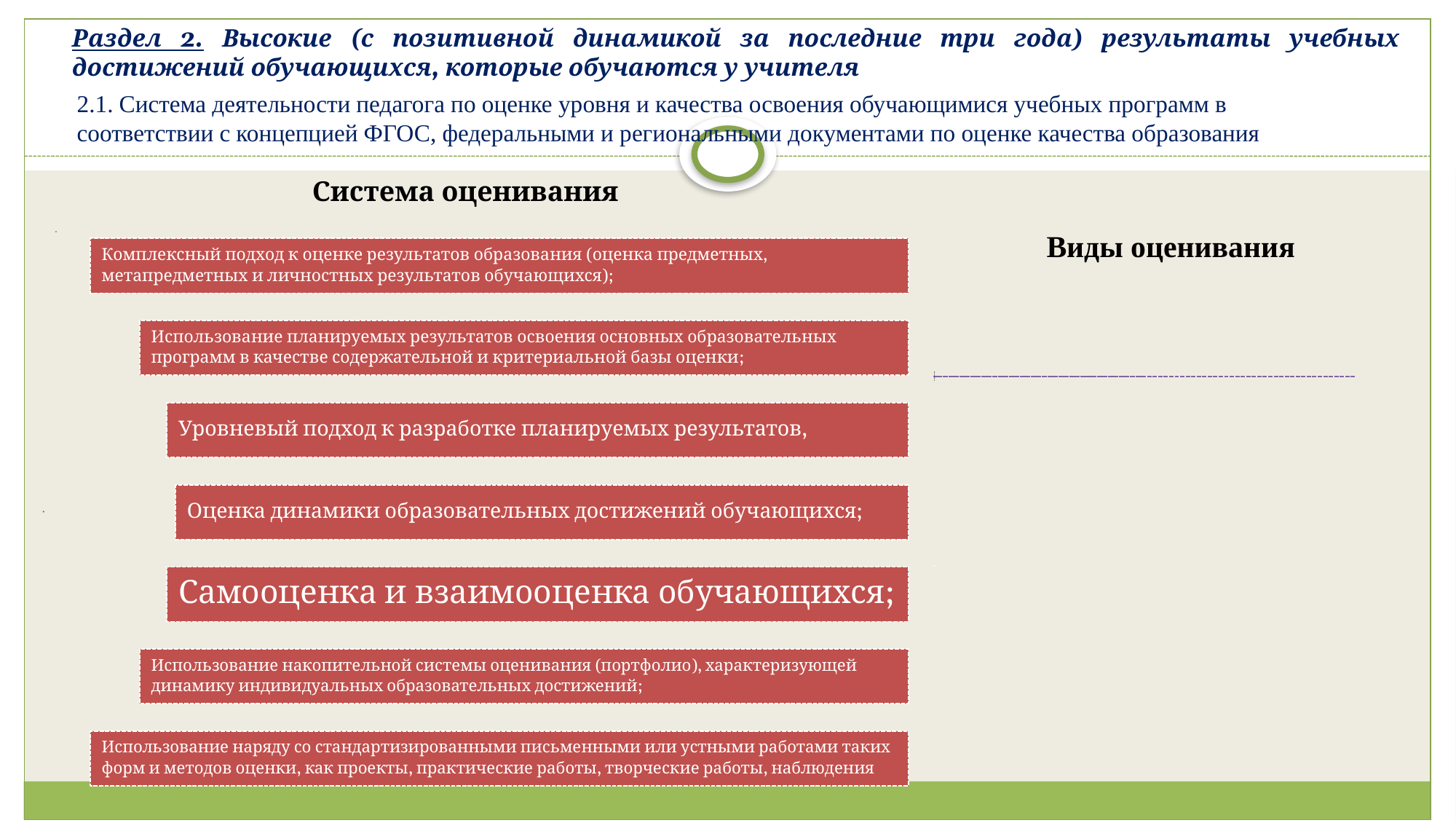

# Раздел 2. Высокие (с позитивной динамикой за последние три года) результаты учебных достижений обучающихся, которые обучаются у учителя
2.1. Система деятельности педагога по оценке уровня и качества освоения обучающимися учебных программ в соответствии с концепцией ФГОС, федеральными и региональными документами по оценке качества образования
Система оценивания
Комплексный подход к оценке результатов образования (оценка предметных,       метапредметных и личностных результатов обучающихся);
Использование планируемых результатов освоения основных образовательных программ в качестве содержательной и критериальной базы оценки;
Уровневый подход к разработке планируемых результатов,
Оценка динамики образовательных достижений обучающихся;
Использование наряду со стандартизированными письменными или устными работами таких форм и методов оценки, как проекты, практические работы, творческие работы, наблюдения
Самооценка и взаимооценка обучающихся;
Использование накопительной системы оценивания (портфолио), характеризующей динамику индивидуальных образовательных достижений;
Виды оценивания
диагностическое